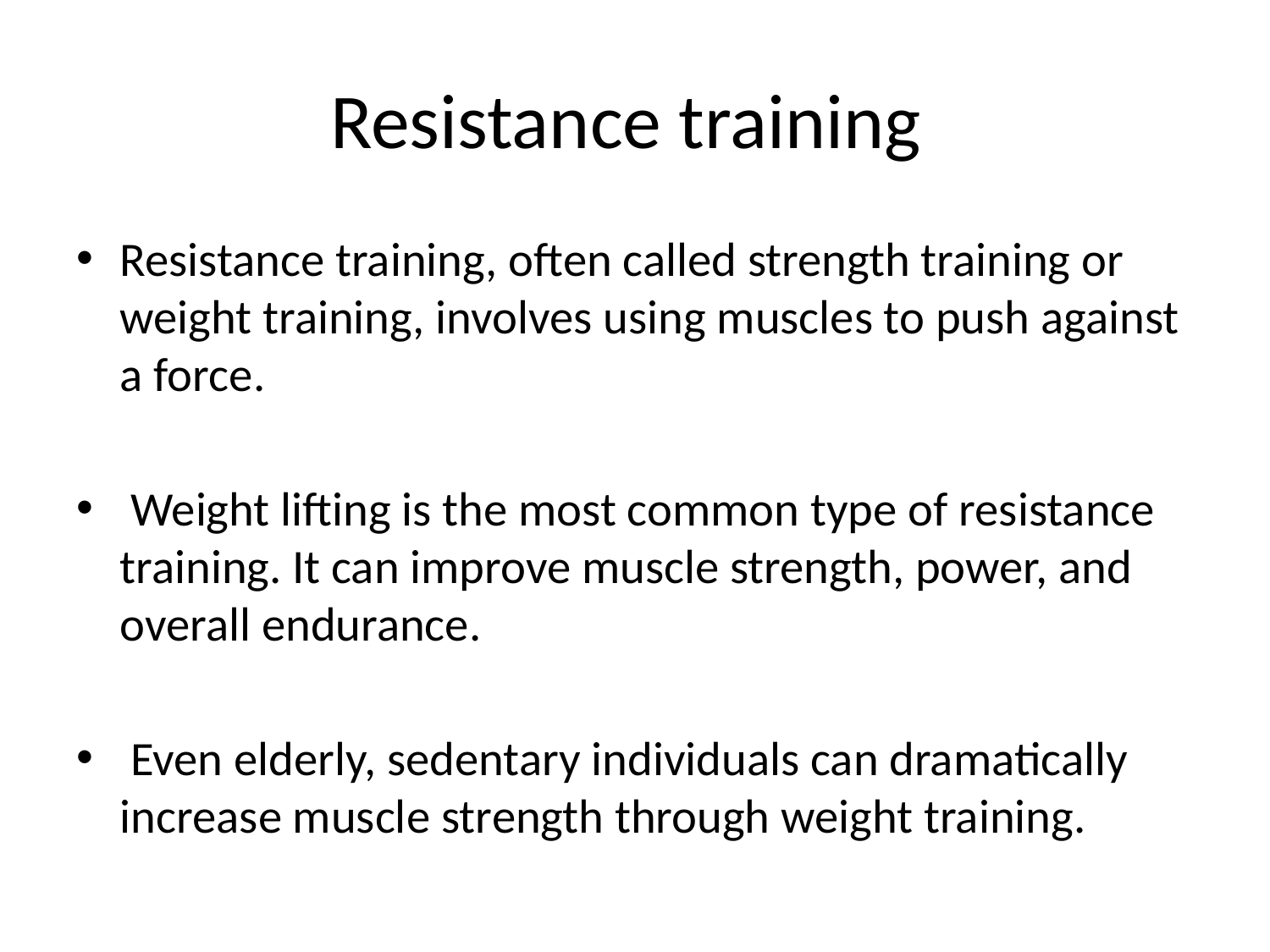

# Resistance training
Resistance training, often called strength training or weight training, involves using muscles to push against a force.

 Weight lifting is the most common type of resistance training. It can improve muscle strength, power, and overall endurance.

 Even elderly, sedentary individuals can dramatically increase muscle strength through weight training.